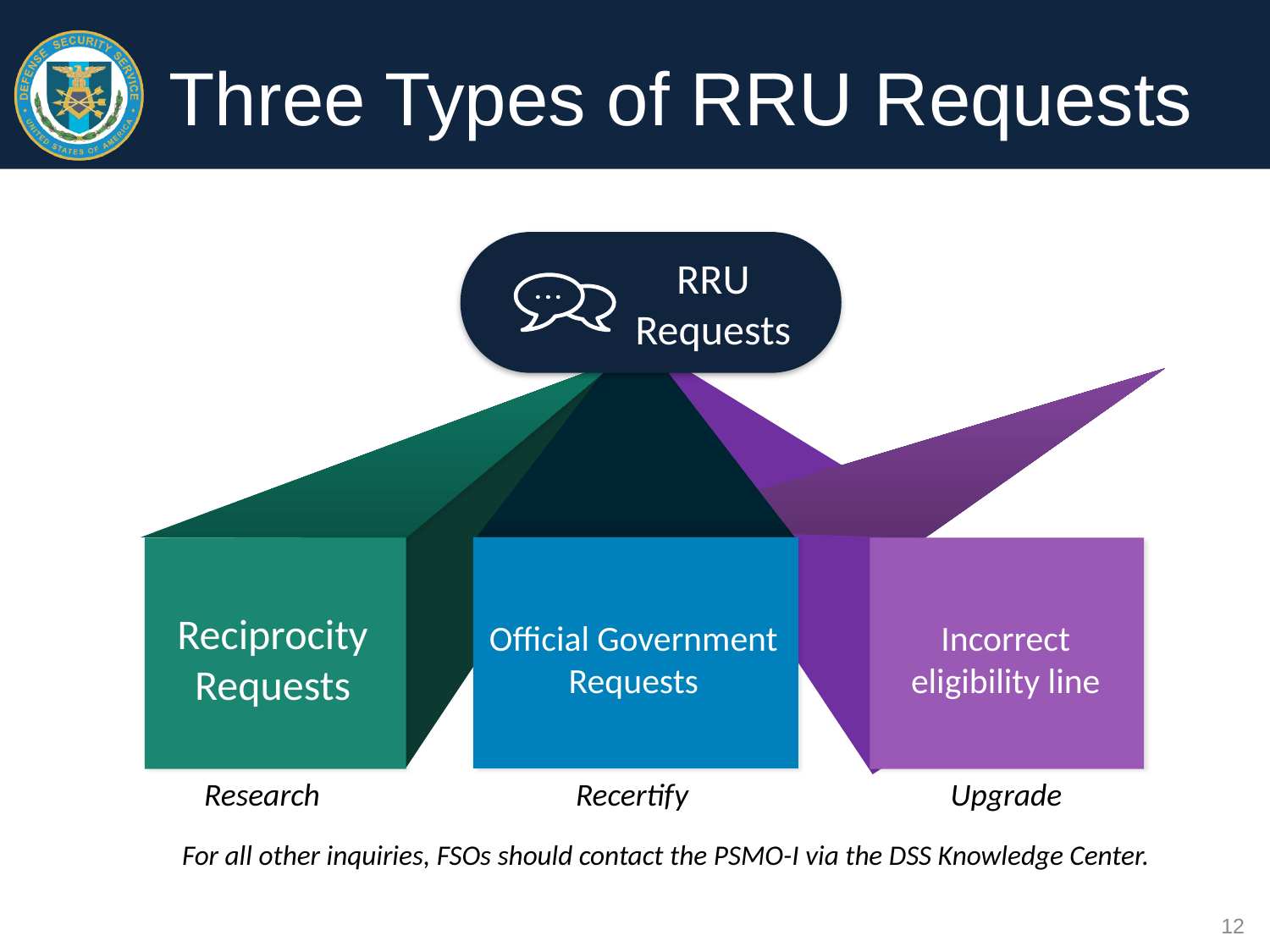

# Three Types of RRU Requests
RRU Requests

Reciprocity Requests
Official Government Requests
Incorrect eligibility line
Research
Recertify
Upgrade
For all other inquiries, FSOs should contact the PSMO-I via the DSS Knowledge Center.
12